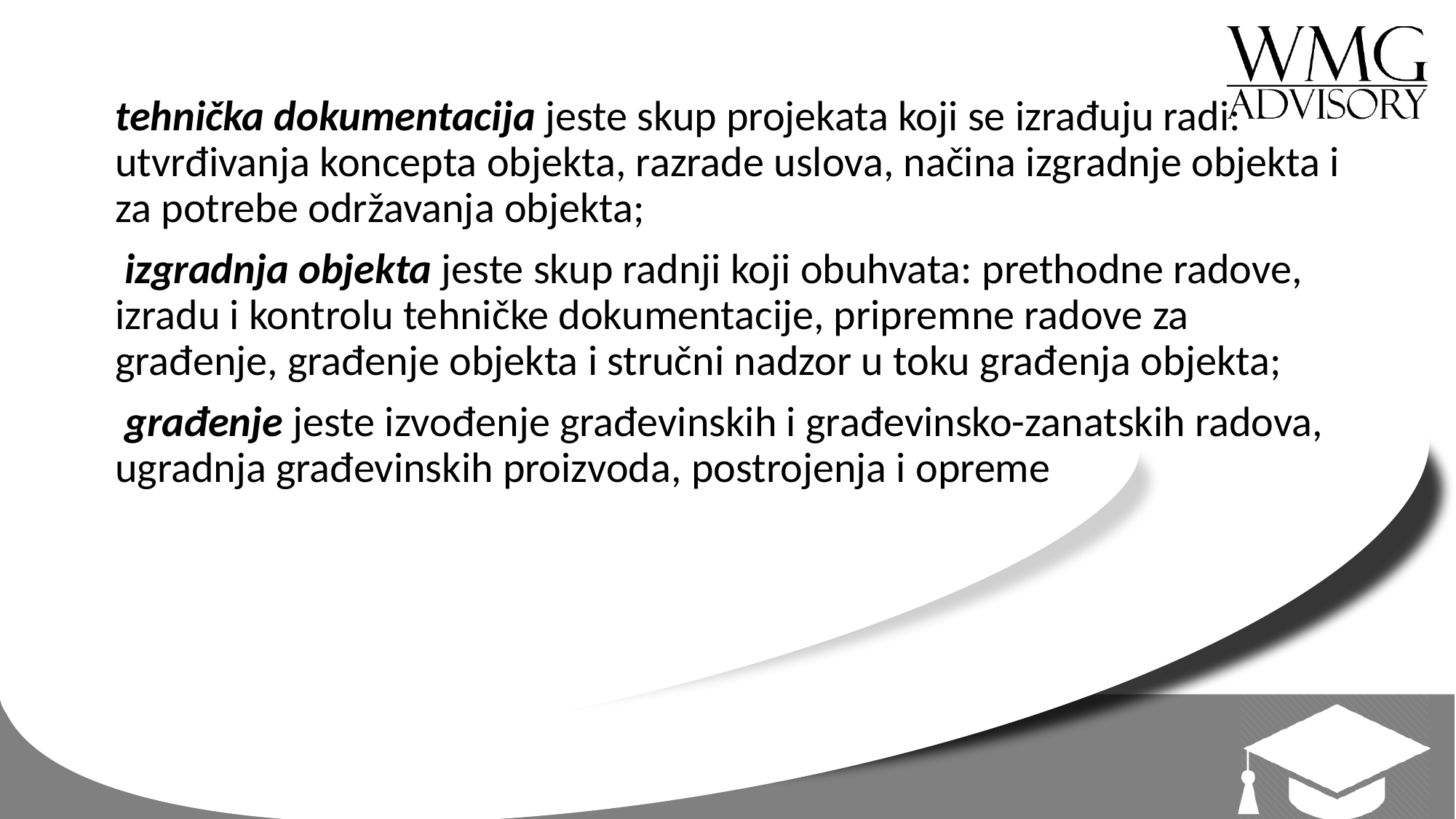

tehnička dokumentacija jeste skup projekata koji se izrađuju radi: utvrđivanja koncepta objekta, razrade uslova, načina izgradnje objekta i za potrebe održavanja objekta;
 izgradnja objekta jeste skup radnji koji obuhvata: prethodne radove, izradu i kontrolu tehničke dokumentacije, pripremne radove za građenje, građenje objekta i stručni nadzor u toku građenja objekta;
 građenje jeste izvođenje građevinskih i građevinsko-zanatskih radova, ugradnja građevinskih proizvoda, postrojenja i opreme